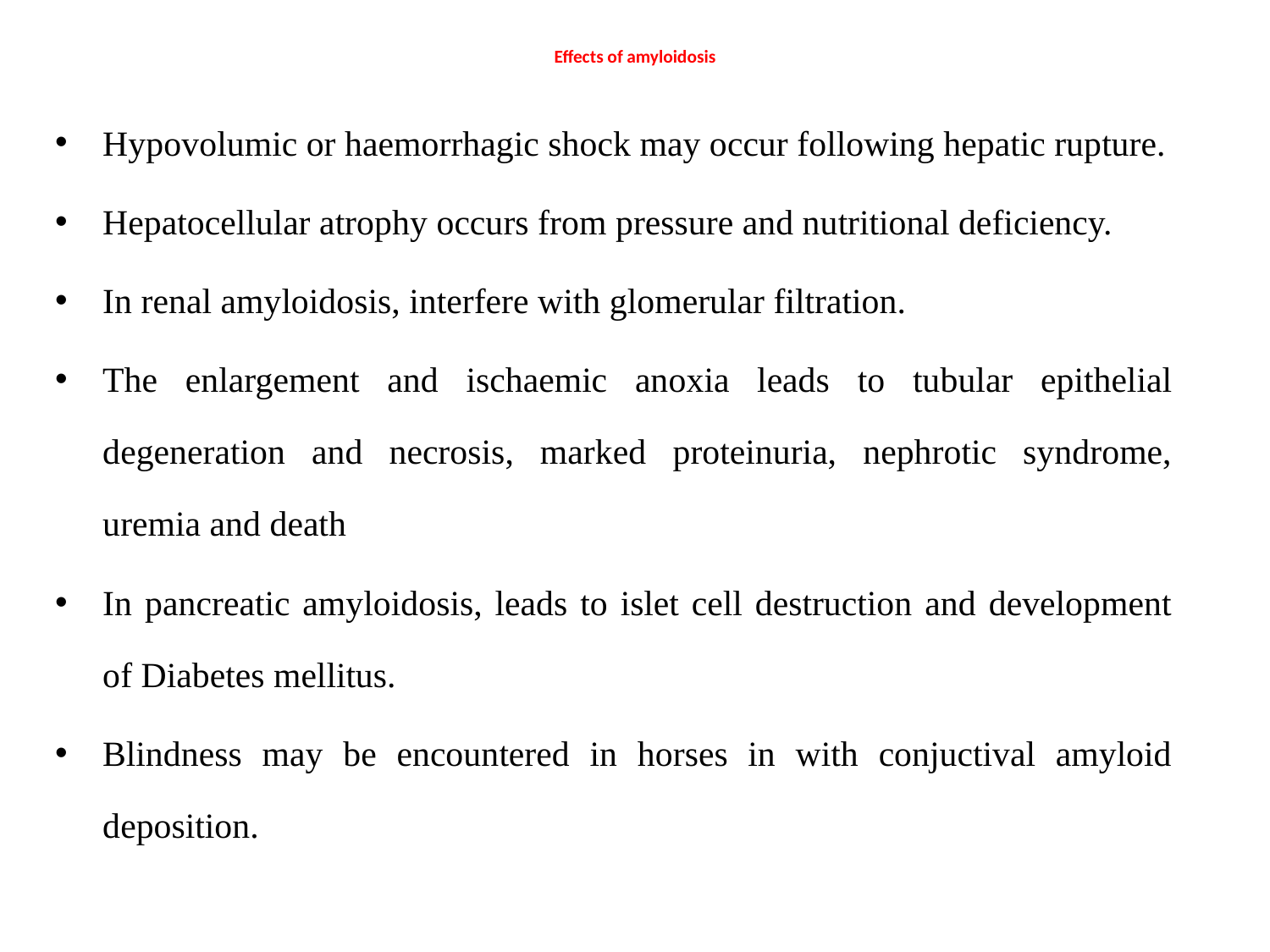

# Effects of amyloidosis
Hypovolumic or haemorrhagic shock may occur following hepatic rupture.
Hepatocellular atrophy occurs from pressure and nutritional deficiency.
In renal amyloidosis, interfere with glomerular filtration.
The enlargement and ischaemic anoxia leads to tubular epithelial degeneration and necrosis, marked proteinuria, nephrotic syndrome, uremia and death
In pancreatic amyloidosis, leads to islet cell destruction and development of Diabetes mellitus.
Blindness may be encountered in horses in with conjuctival amyloid deposition.